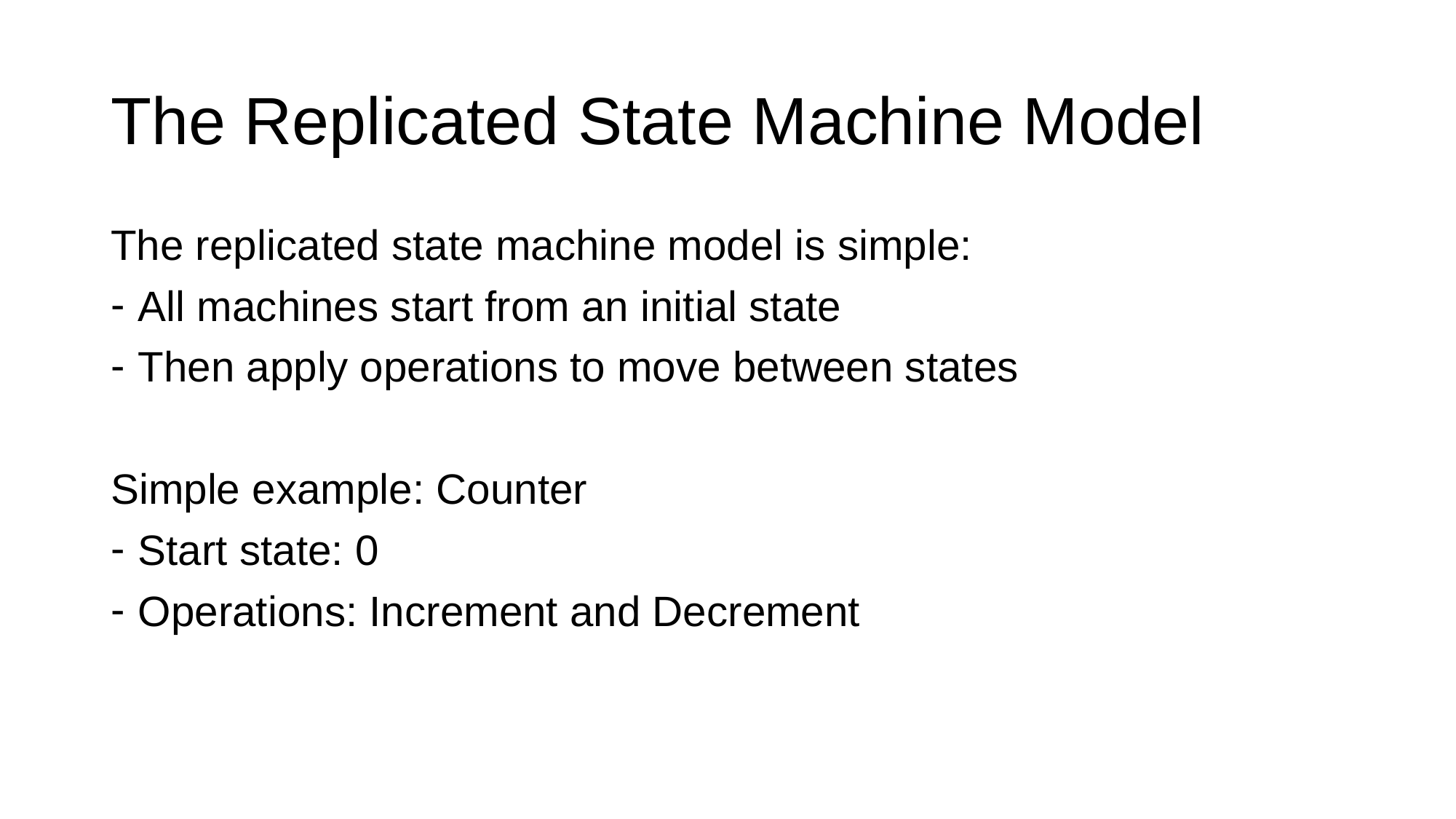

# The Replicated State Machine Model
The replicated state machine model is simple:
All machines start from an initial state
Then apply operations to move between states

Simple example: Counter
Start state: 0
Operations: Increment and Decrement